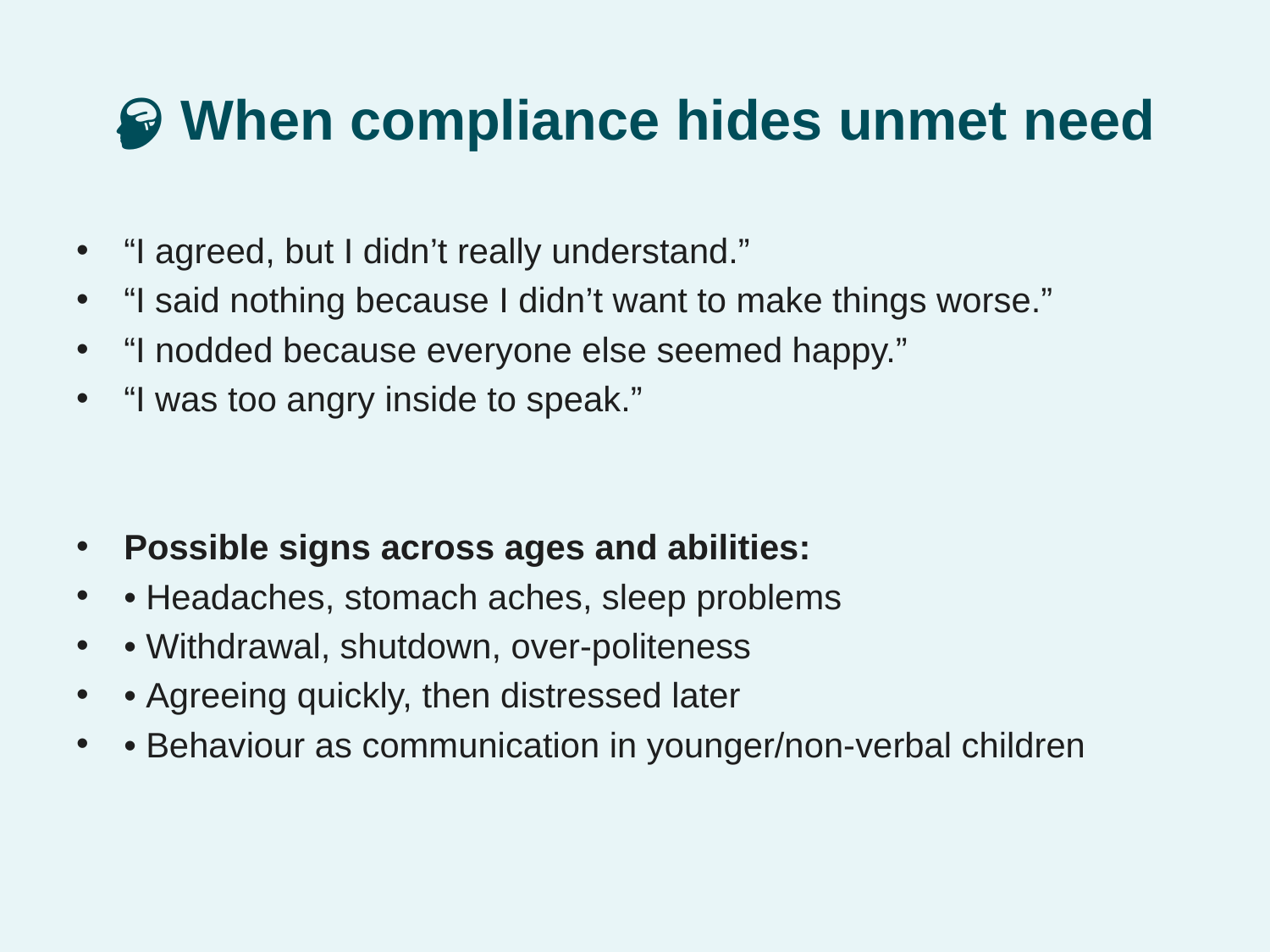

# 🧠 When compliance hides unmet need
“I agreed, but I didn’t really understand.”
“I said nothing because I didn’t want to make things worse.”
“I nodded because everyone else seemed happy.”
“I was too angry inside to speak.”

Possible signs across ages and abilities:
• Headaches, stomach aches, sleep problems
• Withdrawal, shutdown, over-politeness
• Agreeing quickly, then distressed later
• Behaviour as communication in younger/non-verbal children